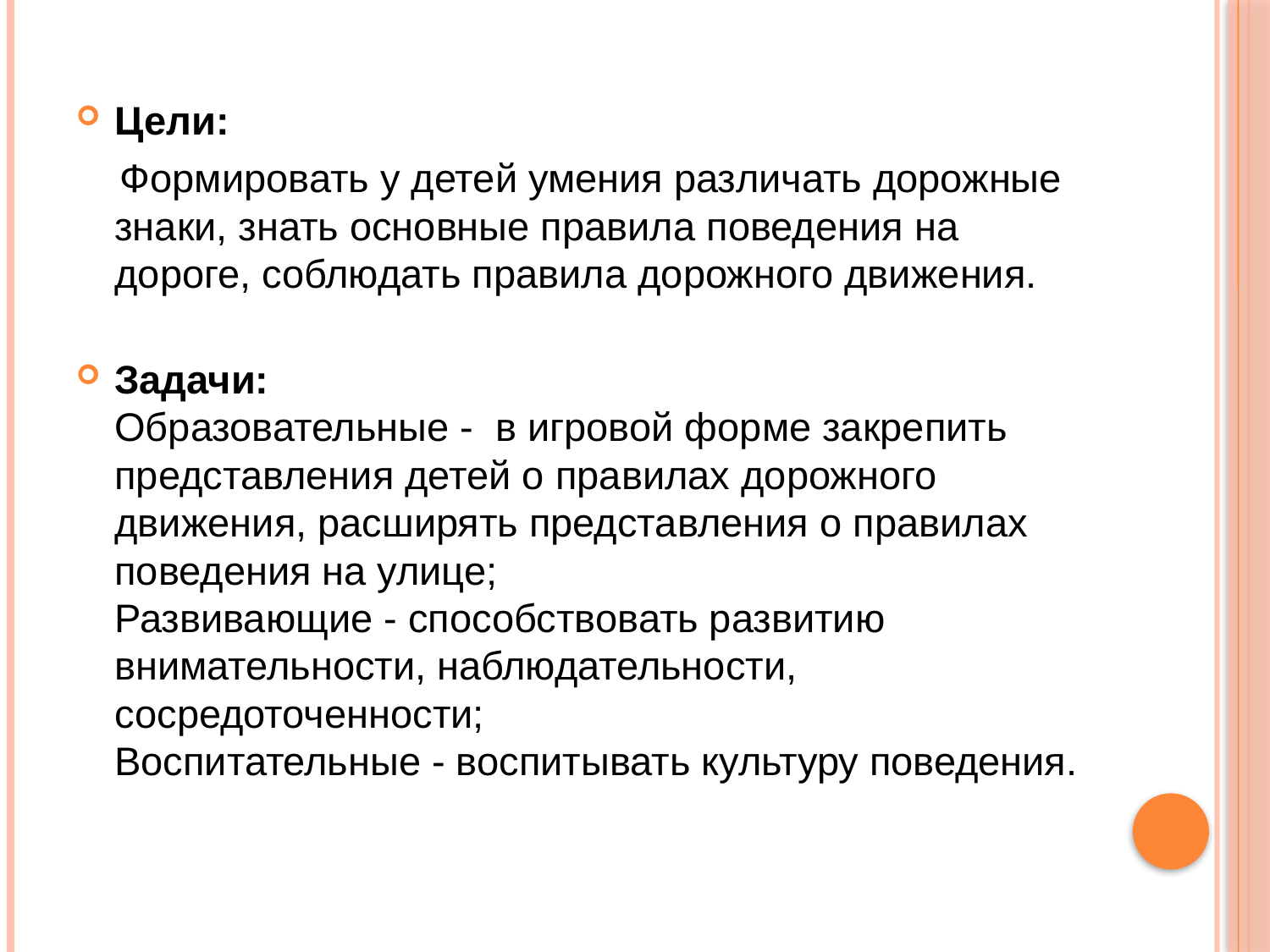

Цели:
    Формировать у детей умения различать дорожные знаки, знать основные правила поведения на дороге, соблюдать правила дорожного движения.
Задачи:
Образовательные -  в игровой форме закрепить представления детей о правилах дорожного движения, расширять представления о правилах поведения на улице;
Развивающие - способствовать развитию внимательности, наблюдательности, сосредоточенности;
Воспитательные - воспитывать культуру поведения.